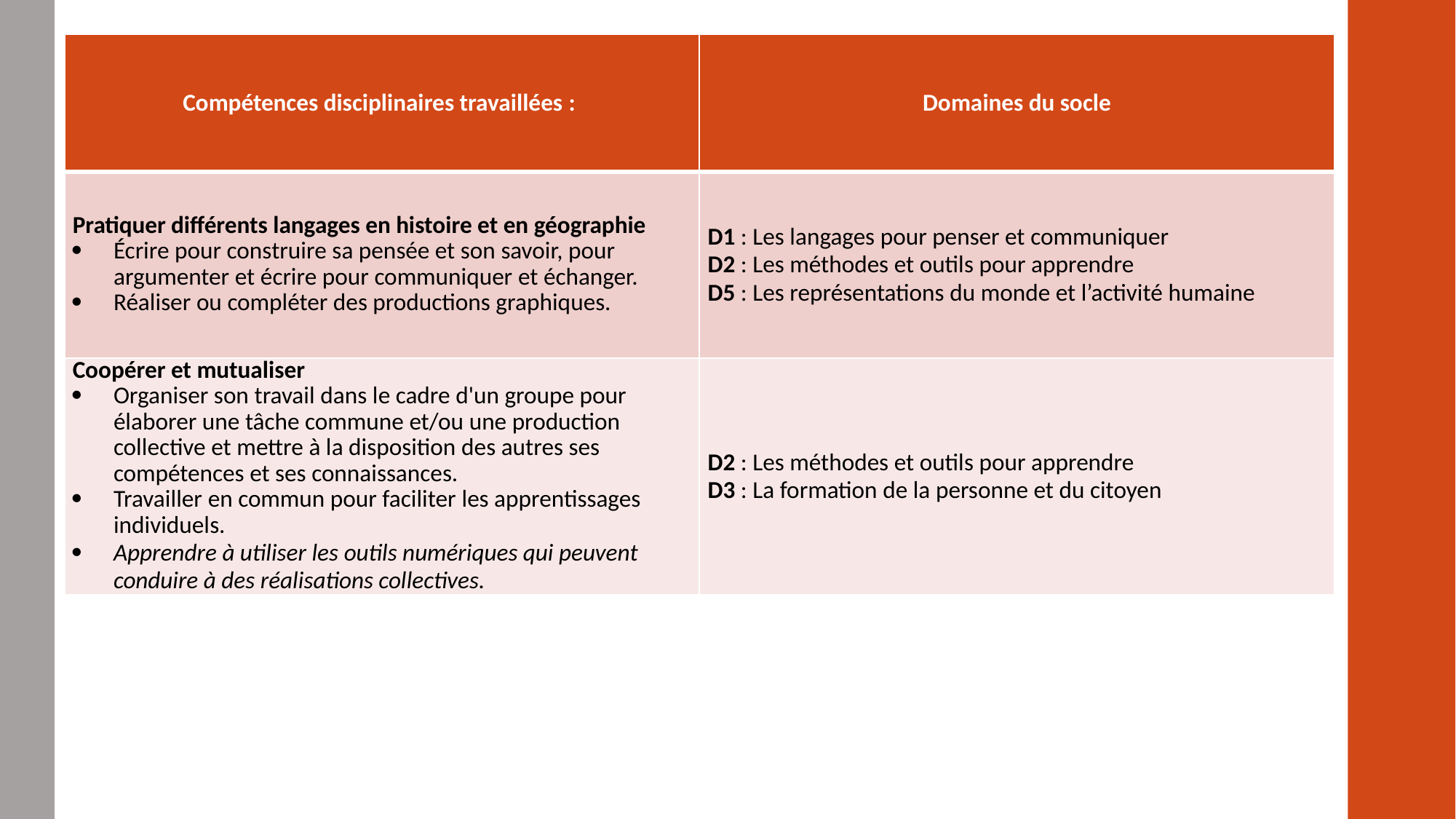

| Compétences disciplinaires travaillées : | Domaines du socle |
| --- | --- |
| Pratiquer différents langages en histoire et en géographie Écrire pour construire sa pensée et son savoir, pour argumenter et écrire pour communiquer et échanger. Réaliser ou compléter des productions graphiques. | D1 : Les langages pour penser et communiquer D2 : Les méthodes et outils pour apprendre D5 : Les représentations du monde et l’activité humaine |
| Coopérer et mutualiser Organiser son travail dans le cadre d'un groupe pour élaborer une tâche commune et/ou une production collective et mettre à la disposition des autres ses compétences et ses connaissances. Travailler en commun pour faciliter les apprentissages individuels. Apprendre à utiliser les outils numériques qui peuvent conduire à des réalisations collectives. | D2 : Les méthodes et outils pour apprendre D3 : La formation de la personne et du citoyen |
#